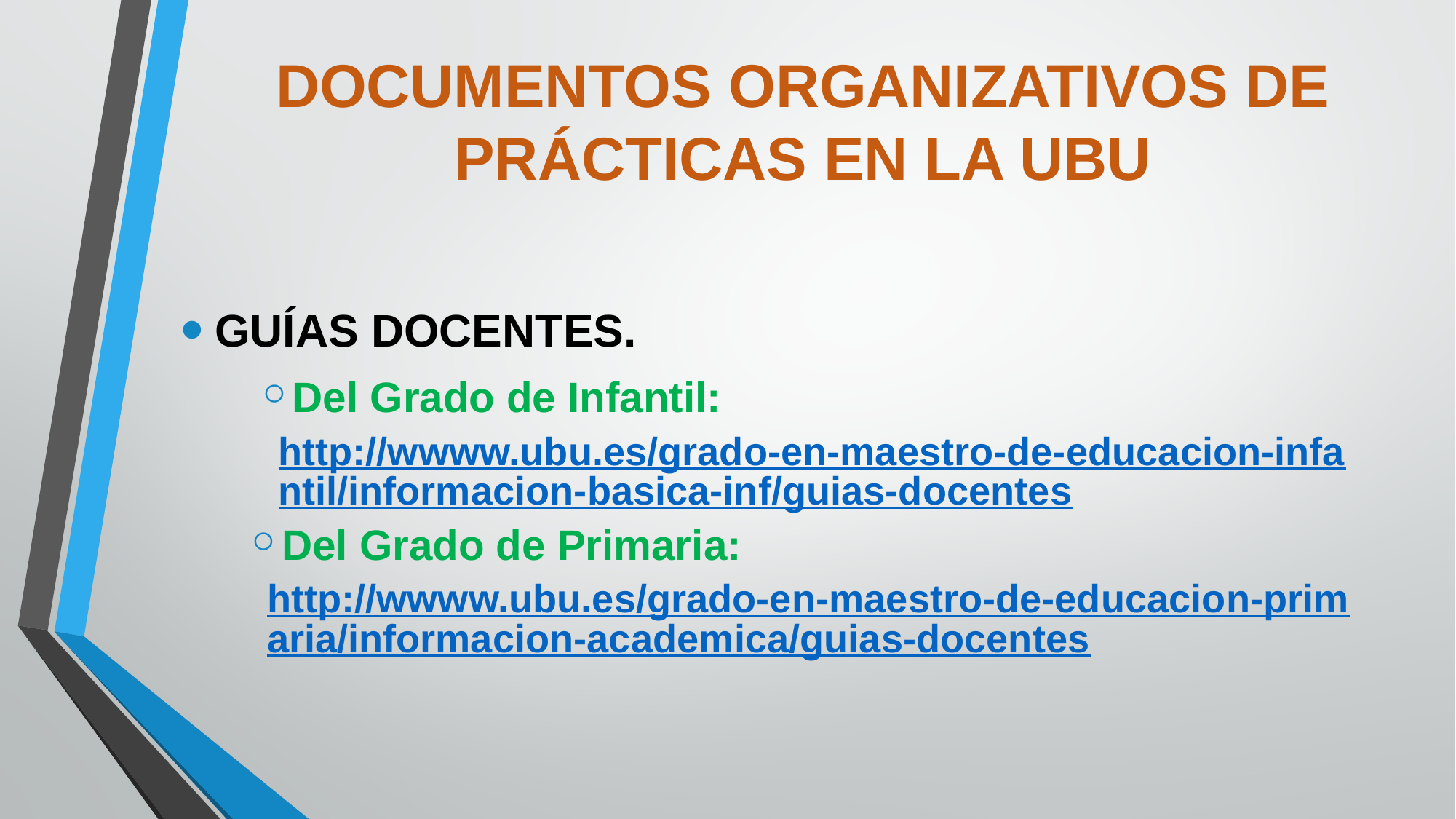

# DOCUMENTOS ORGANIZATIVOS DE PRÁCTICAS EN LA UBU
GUÍAS DOCENTES.
Del Grado de Infantil:
http://wwww.ubu.es/grado-en-maestro-de-educacion-infantil/informacion-basica-inf/guias-docentes
Del Grado de Primaria:
http://wwww.ubu.es/grado-en-maestro-de-educacion-primaria/informacion-academica/guias-docentes